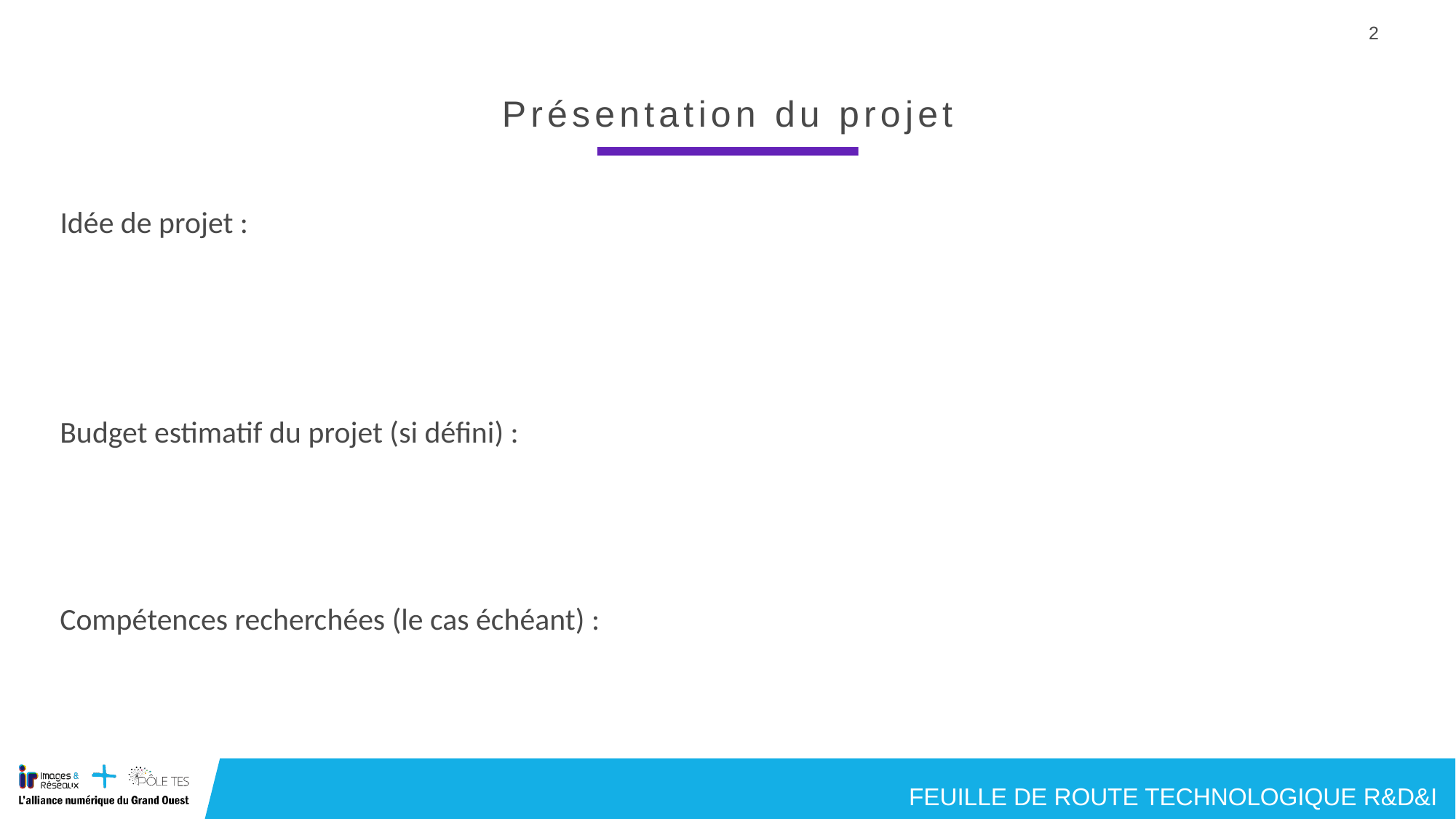

Présentation du projet

Idée de projet :

Budget estimatif du projet (si défini) :

Compétences recherchées (le cas échéant) :

FEUILLE DE ROUTE TECHNOLOGIQUE R&D&I